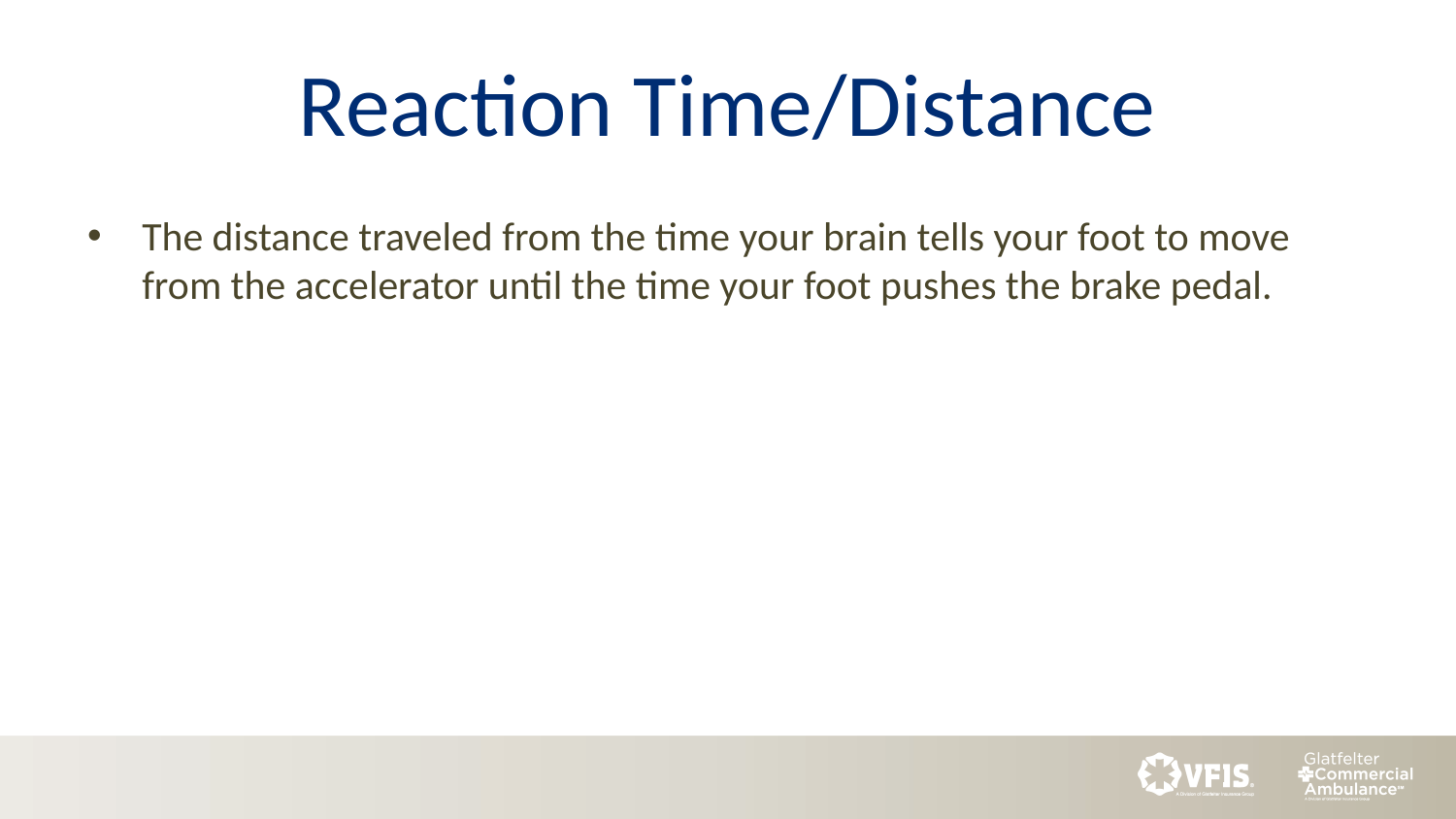

# Reaction Time/Distance
The distance traveled from the time your brain tells your foot to move from the accelerator until the time your foot pushes the brake pedal.